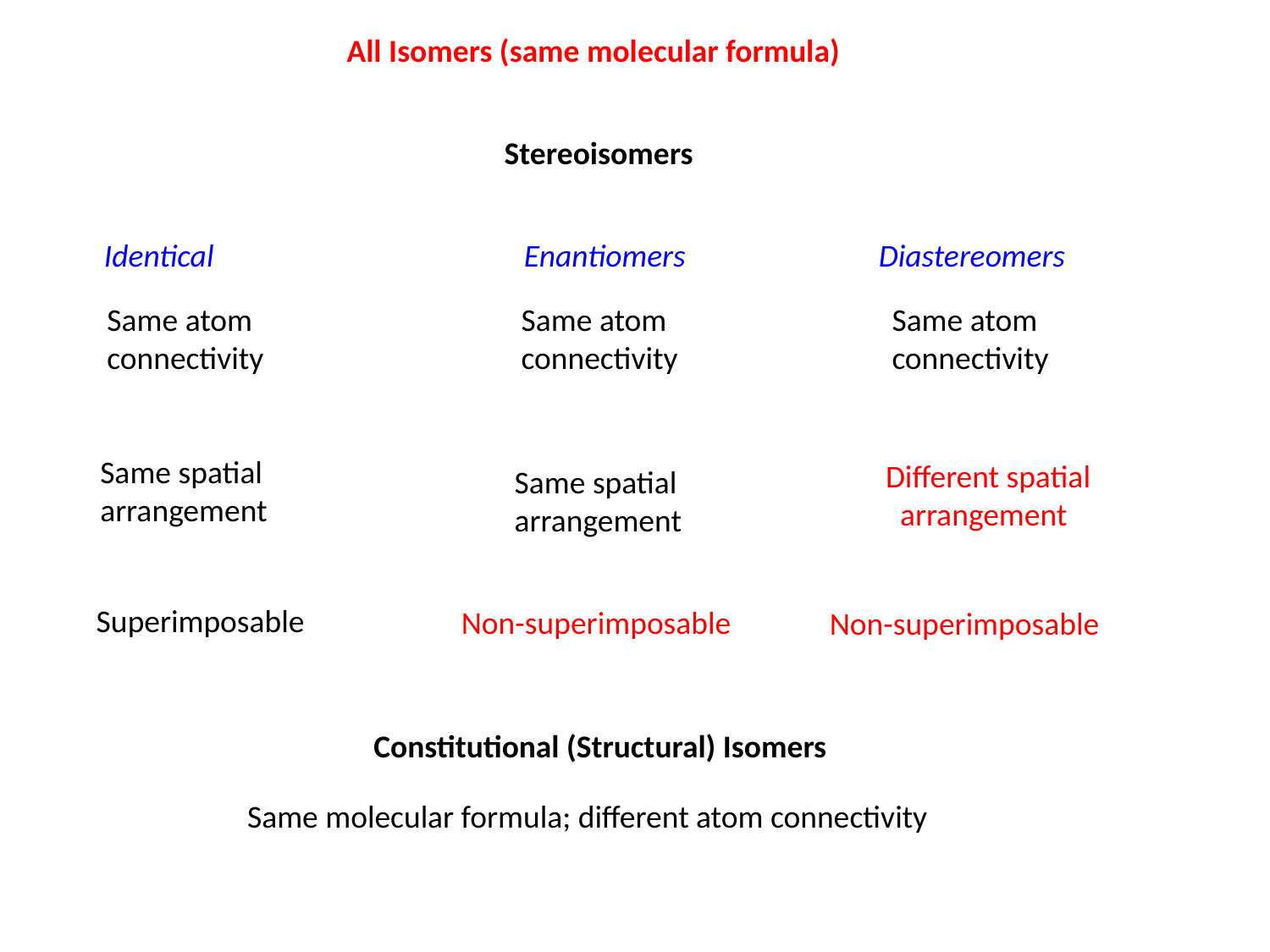

All Isomers (same molecular formula)
Stereoisomers
Constitutional (Structural) Isomers
Identical
Enantiomers
Diastereomers
Same atom
connectivity
Same atom
connectivity
Same atom
connectivity
Same spatial
arrangement
Different spatial
  arrangement
Same spatial
arrangement
Superimposable
Non-superimposable
Non-superimposable
Same molecular formula; different atom connectivity